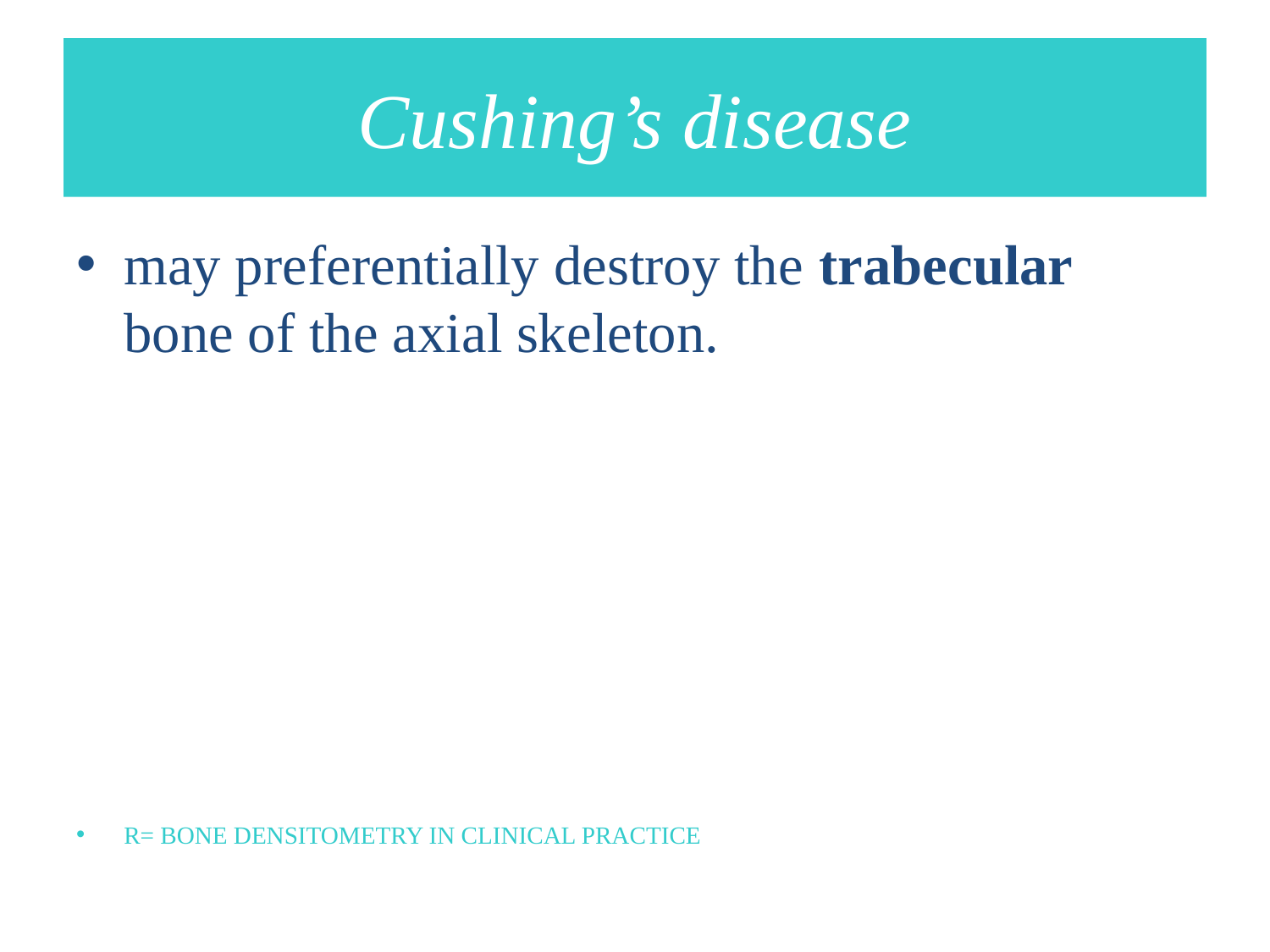

# Cushing’s disease
may preferentially destroy the trabecular bone of the axial skeleton.

R= BONE DENSITOMETRY IN CLINICAL PRACTICE